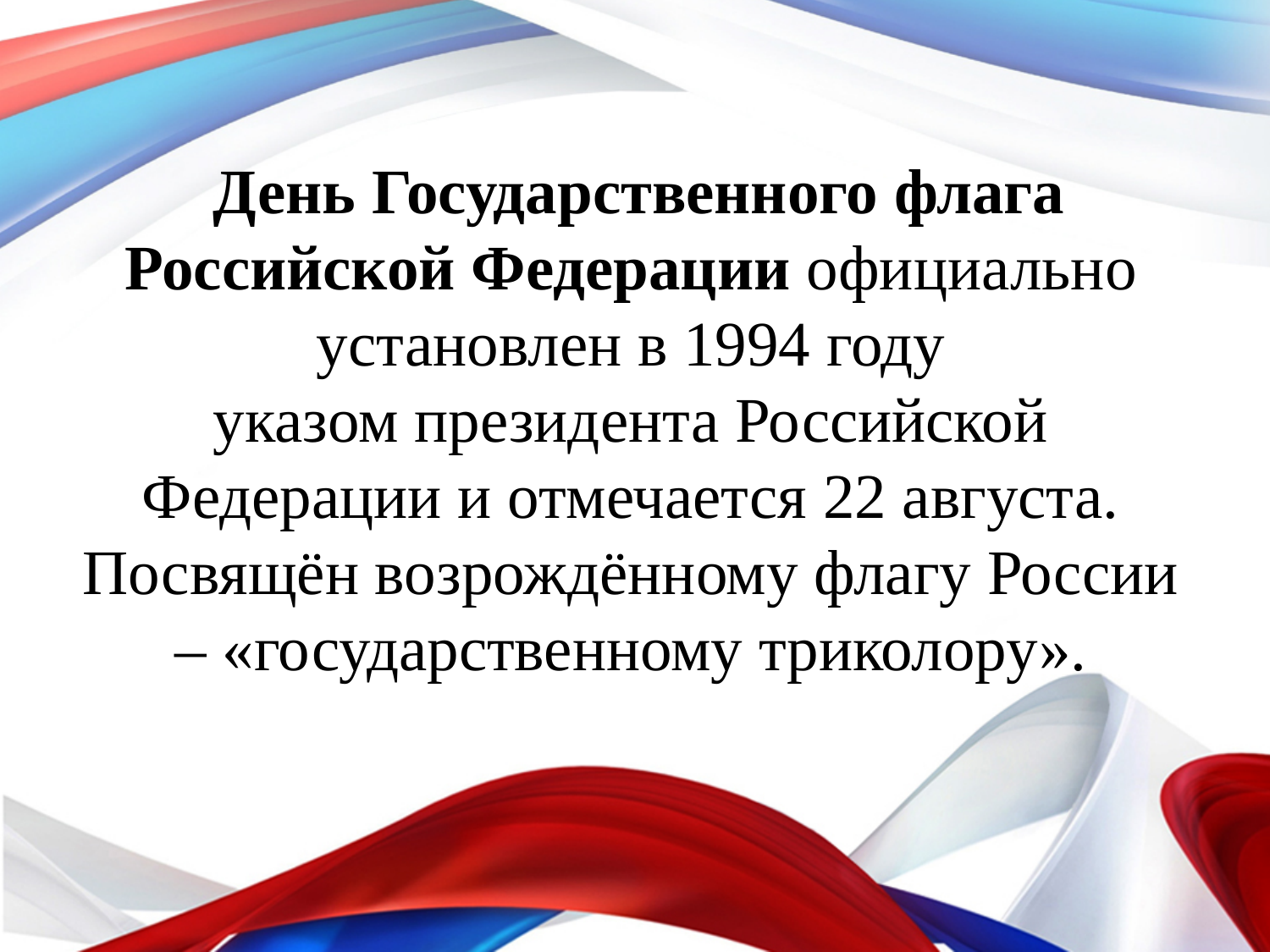

# День Государственного флага Российской Федерации официально установлен в 1994 году указом президента Российской Федерации и отмечается 22 августа. Посвящён возрождённому флагу России – «государственному триколору».